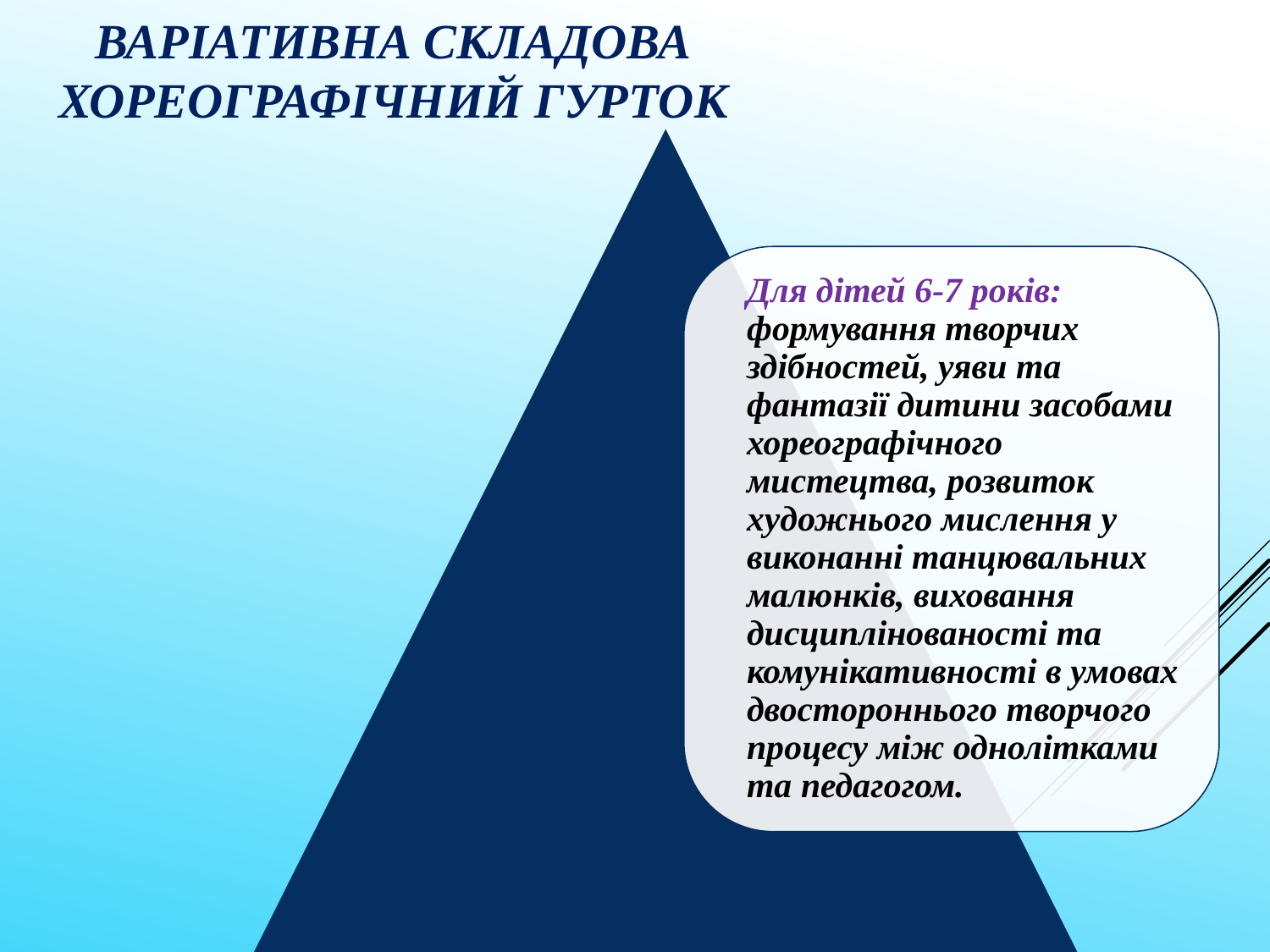

# Варіативна складова ХОРЕОГРАФІЧНий гурток
Для дітей 6-7 років: формування творчих здібностей, уяви та фантазії дитини засобами хореографічного мистецтва, розвиток художнього мислення у виконанні танцювальних малюнків, виховання дисциплінованості та комунікативності в умовах двостороннього творчого процесу між однолітками та педагогом.